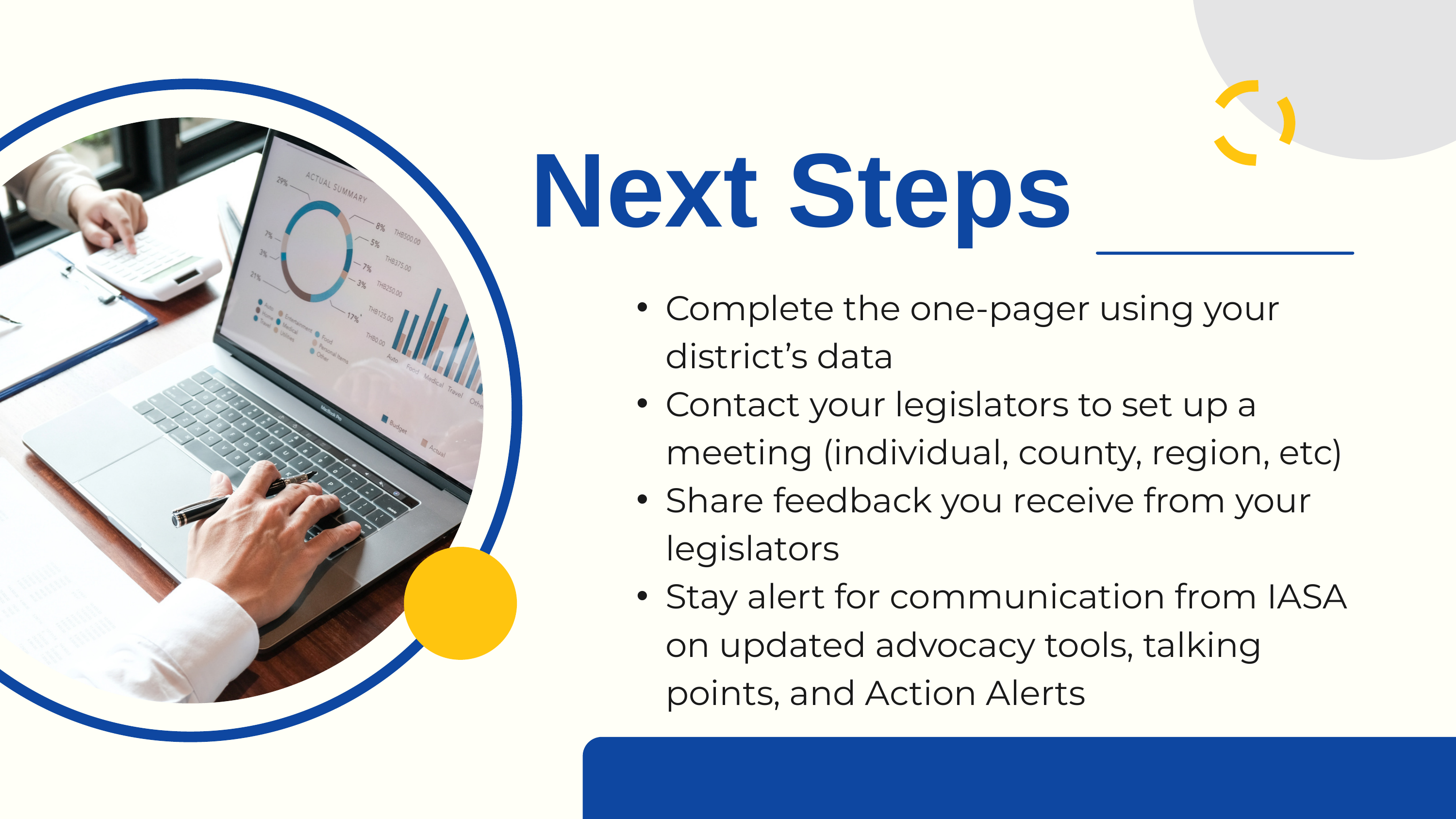

Next Steps

Complete the one-pager using your district’s data
Contact your legislators to set up a meeting (individual, county, region, etc)
Share feedback you receive from your legislators
Stay alert for communication from IASA on updated advocacy tools, talking points, and Action Alerts